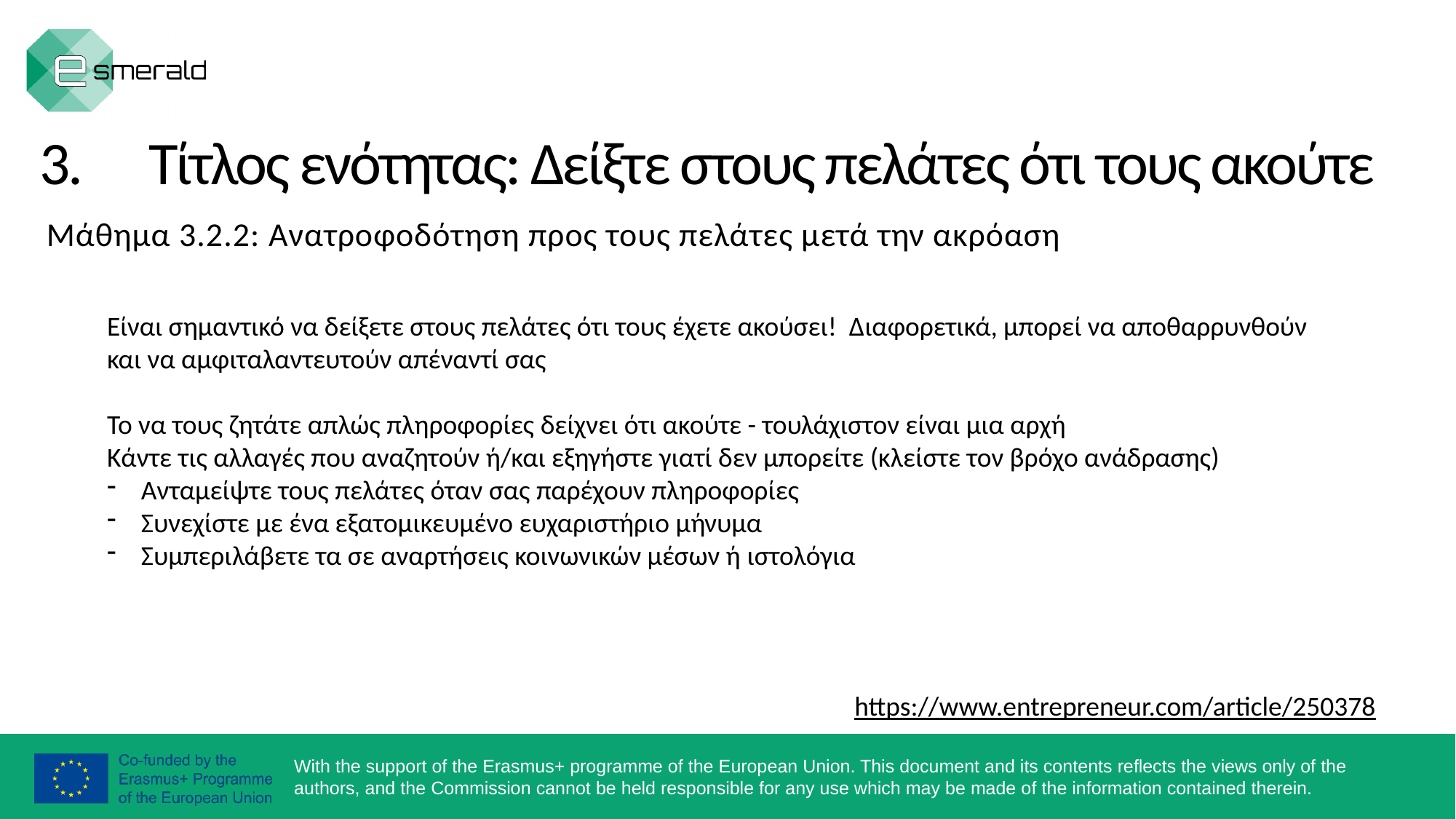

3.	Τίτλος ενότητας: Δείξτε στους πελάτες ότι τους ακούτε
Μάθημα 3.2.2: Ανατροφοδότηση προς τους πελάτες μετά την ακρόαση
Είναι σημαντικό να δείξετε στους πελάτες ότι τους έχετε ακούσει!  Διαφορετικά, μπορεί να αποθαρρυνθούν και να αμφιταλαντευτούν απέναντί σας

Το να τους ζητάτε απλώς πληροφορίες δείχνει ότι ακούτε - τουλάχιστον είναι μια αρχή
Κάντε τις αλλαγές που αναζητούν ή/και εξηγήστε γιατί δεν μπορείτε (κλείστε τον βρόχο ανάδρασης)
Ανταμείψτε τους πελάτες όταν σας παρέχουν πληροφορίες
Συνεχίστε με ένα εξατομικευμένο ευχαριστήριο μήνυμα
Συμπεριλάβετε τα σε αναρτήσεις κοινωνικών μέσων ή ιστολόγια

https://www.entrepreneur.com/article/250378